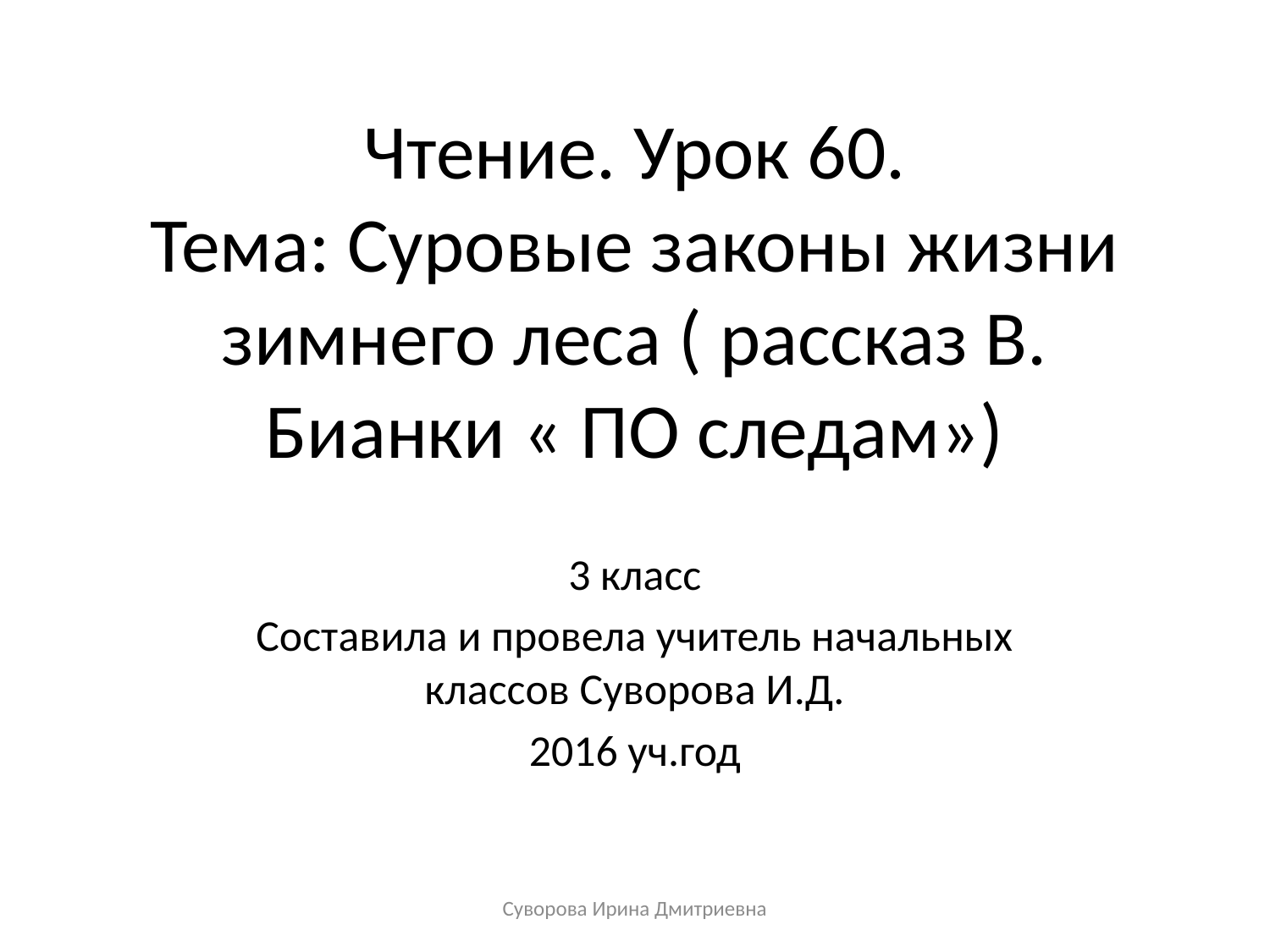

# Чтение. Урок 60. Тема: Суровые законы жизни зимнего леса ( рассказ В. Бианки « ПО следам»)
3 класс
Составила и провела учитель начальных классов Суворова И.Д.
2016 уч.год
Суворова Ирина Дмитриевна